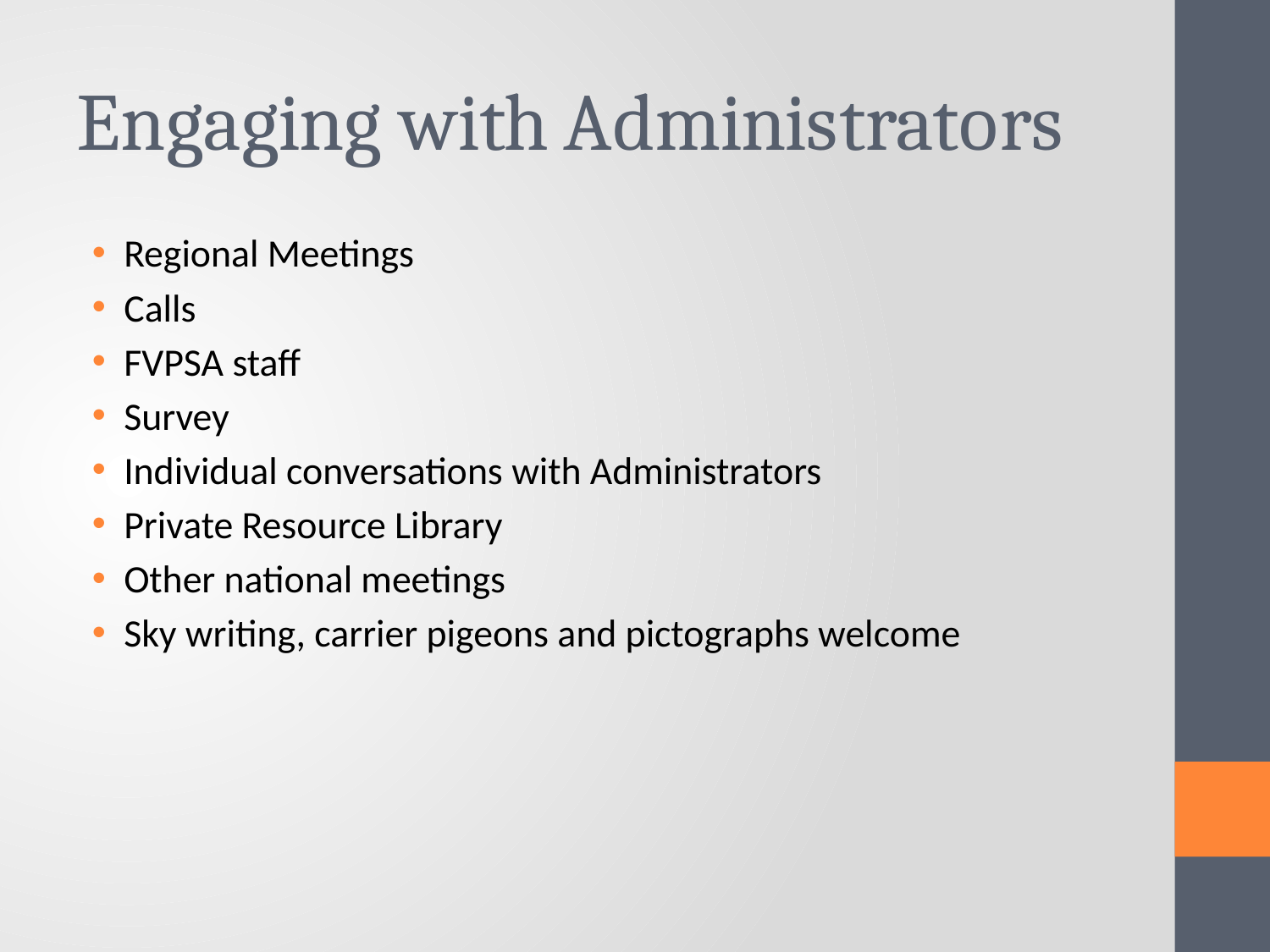

# Engaging with Administrators
Regional Meetings
Calls
FVPSA staff
Survey
Individual conversations with Administrators
Private Resource Library
Other national meetings
Sky writing, carrier pigeons and pictographs welcome